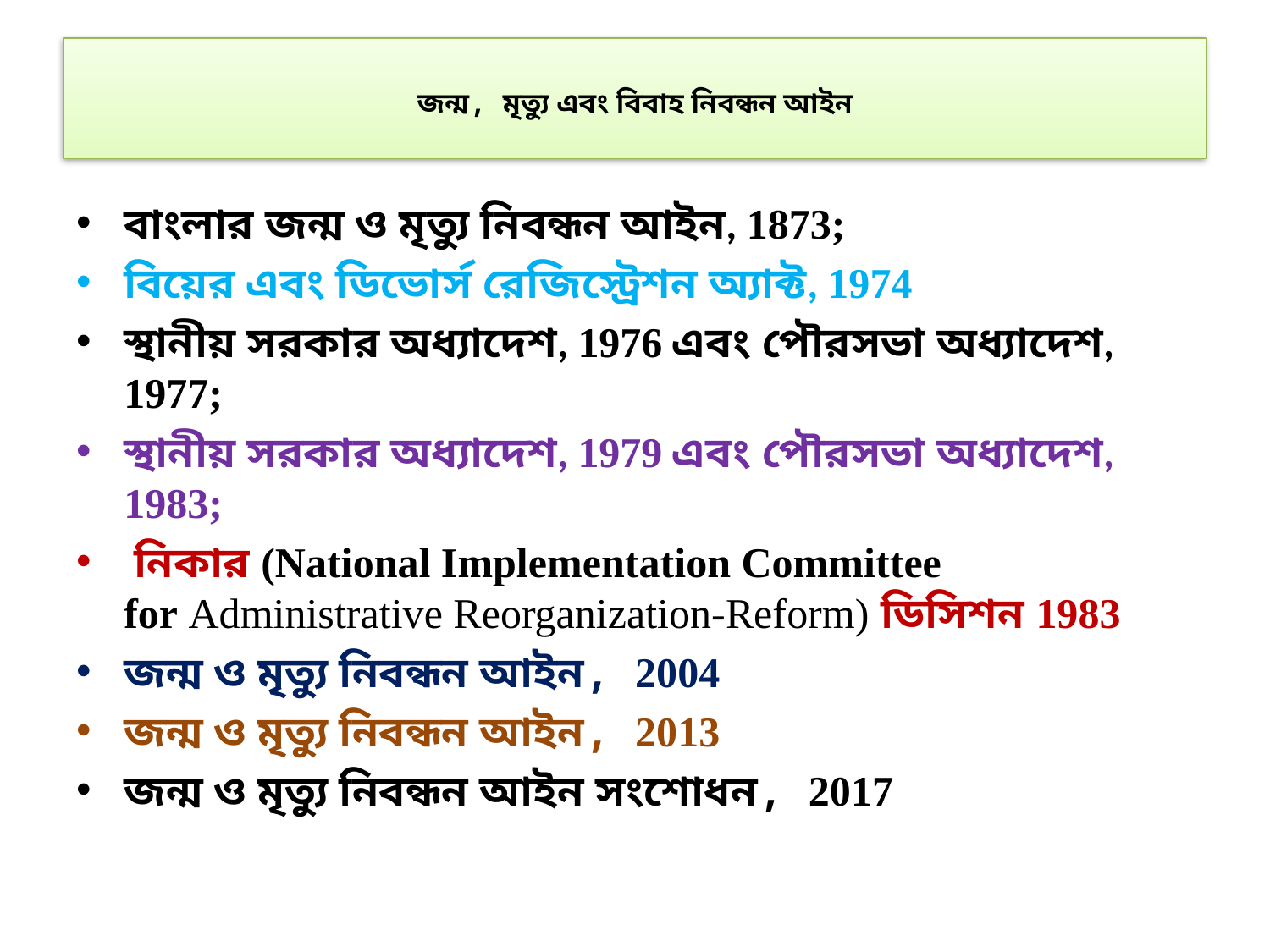

# জন্ম, মৃত্যু এবং বিবাহ নিবন্ধন আইন
বাংলার জন্ম ও মৃত্যু নিবন্ধন আইন, 1873;
বিয়ের এবং ডিভোর্স রেজিস্ট্রেশন অ্যাক্ট, 1974
স্থানীয় সরকার অধ্যাদেশ, 1976 এবং পৌরসভা অধ্যাদেশ, 1977;
স্থানীয় সরকার অধ্যাদেশ, 1979 এবং পৌরসভা অধ্যাদেশ, 1983;
 নিকার (National Implementation Committee for Administrative Reorganization-Reform) ডিসিশন 1983
জন্ম ও মৃত্যু নিবন্ধন আইন, 2004
জন্ম ও মৃত্যু নিবন্ধন আইন, 2013
জন্ম ও মৃত্যু নিবন্ধন আইন সংশোধন, 2017